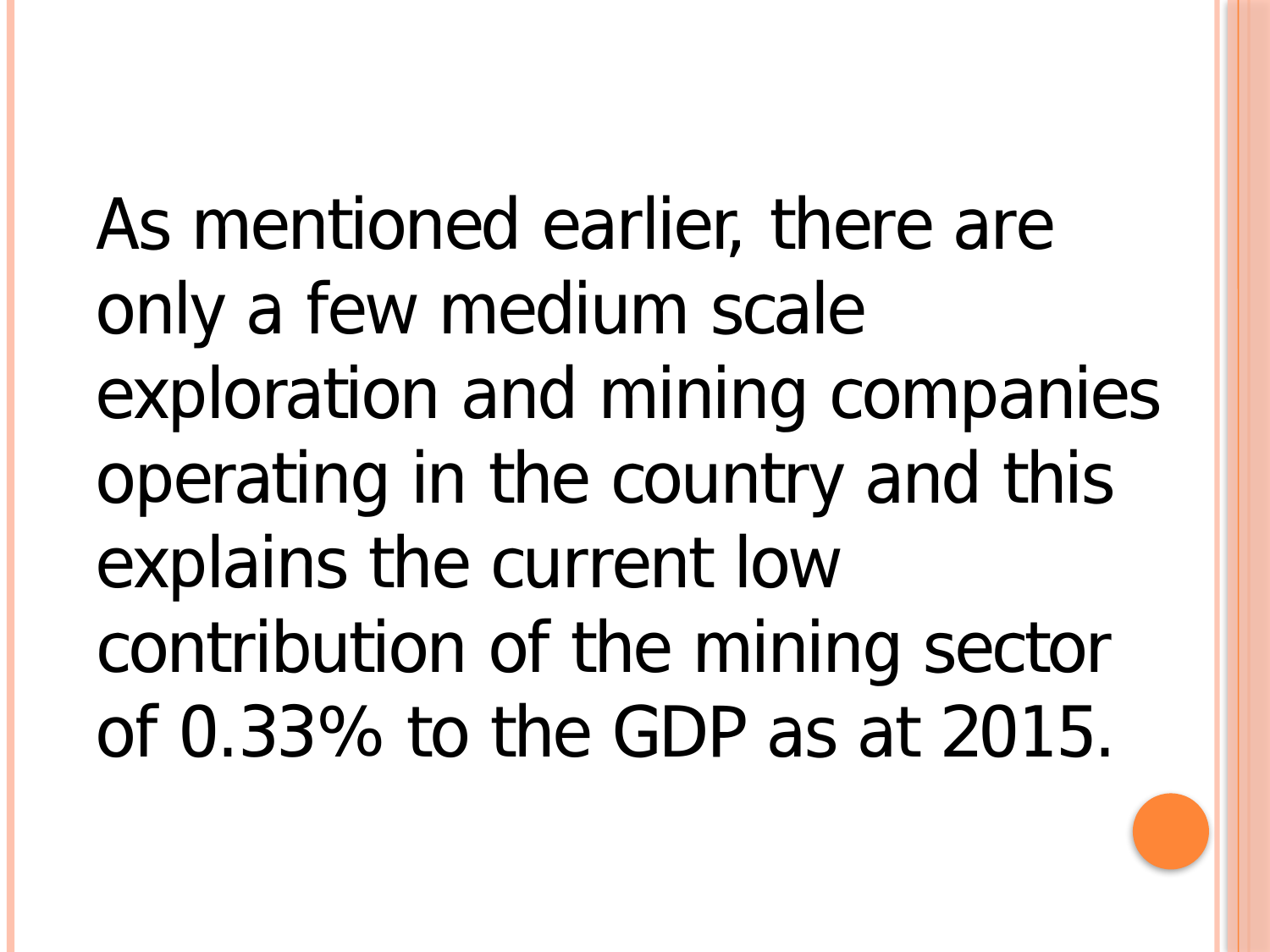

As mentioned earlier, there are only a few medium scale exploration and mining companies operating in the country and this explains the current low contribution of the mining sector of 0.33% to the GDP as at 2015.